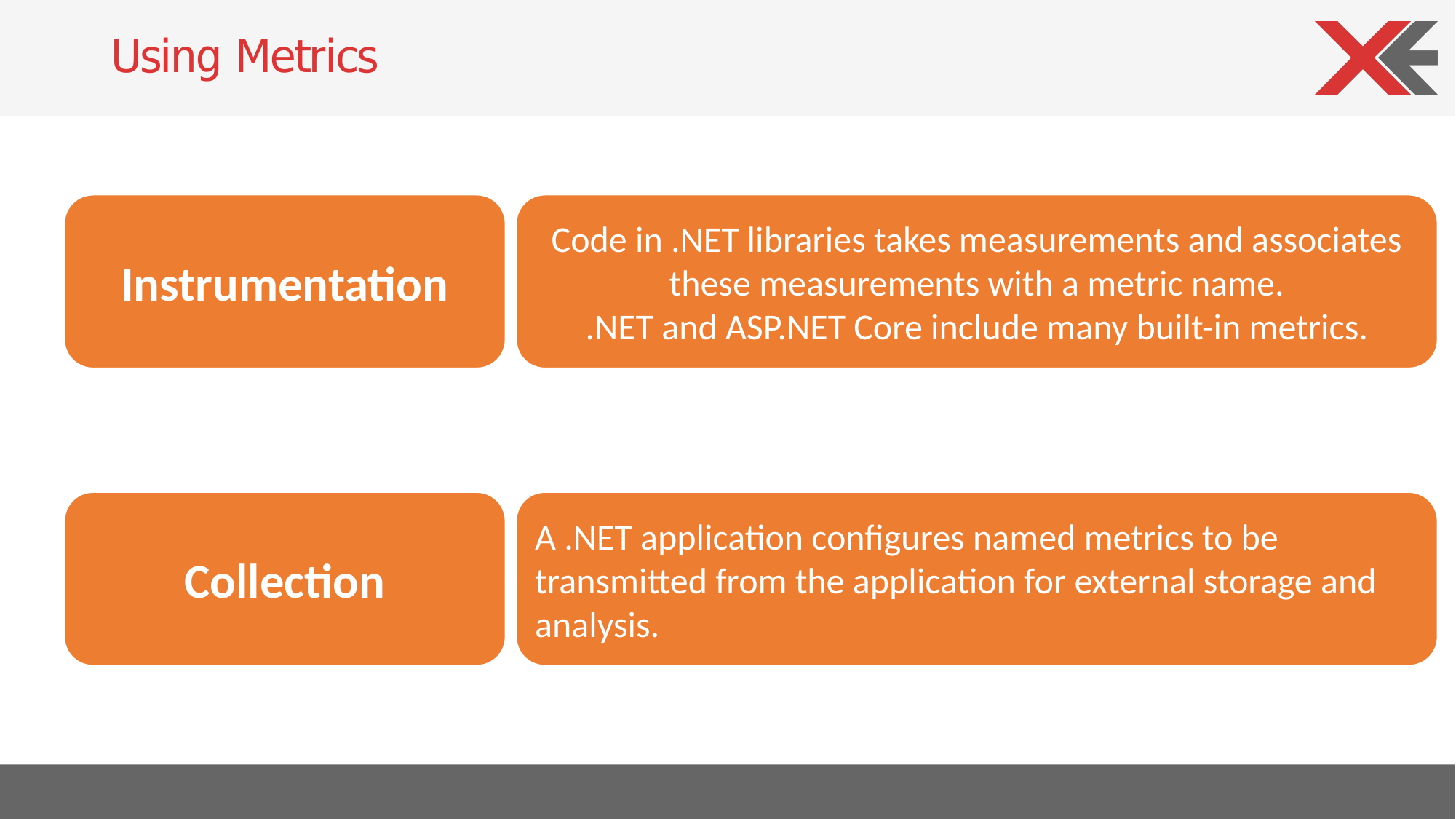

# Using Metrics
Instrumentation
Code in .NET libraries takes measurements and associates these measurements with a metric name.
.NET and ASP.NET Core include many built-in metrics.
Collection
A .NET application configures named metrics to be transmitted from the application for external storage and analysis.